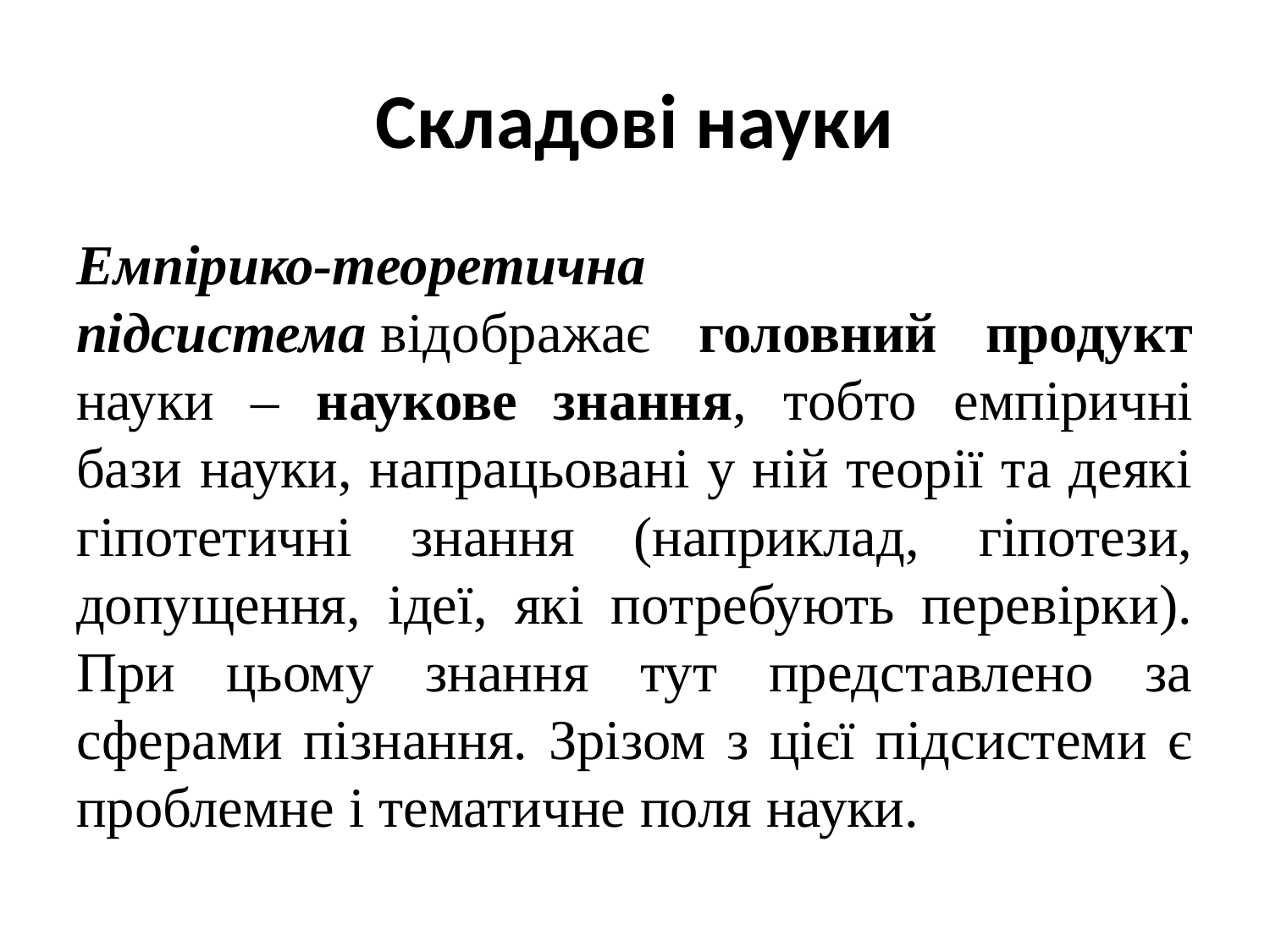

# Складові науки
Емпірико-теоретична підсистема відображає головний продукт науки – наукове знання, тобто емпіричні бази науки, напрацьовані у ній теорії та деякі гіпотетичні знання (наприклад, гіпотези, допущення, ідеї, які потребують перевірки). При цьому знання тут представлено за сферами пізнання. Зрізом з цієї підсистеми є проблемне і тематичне поля науки.